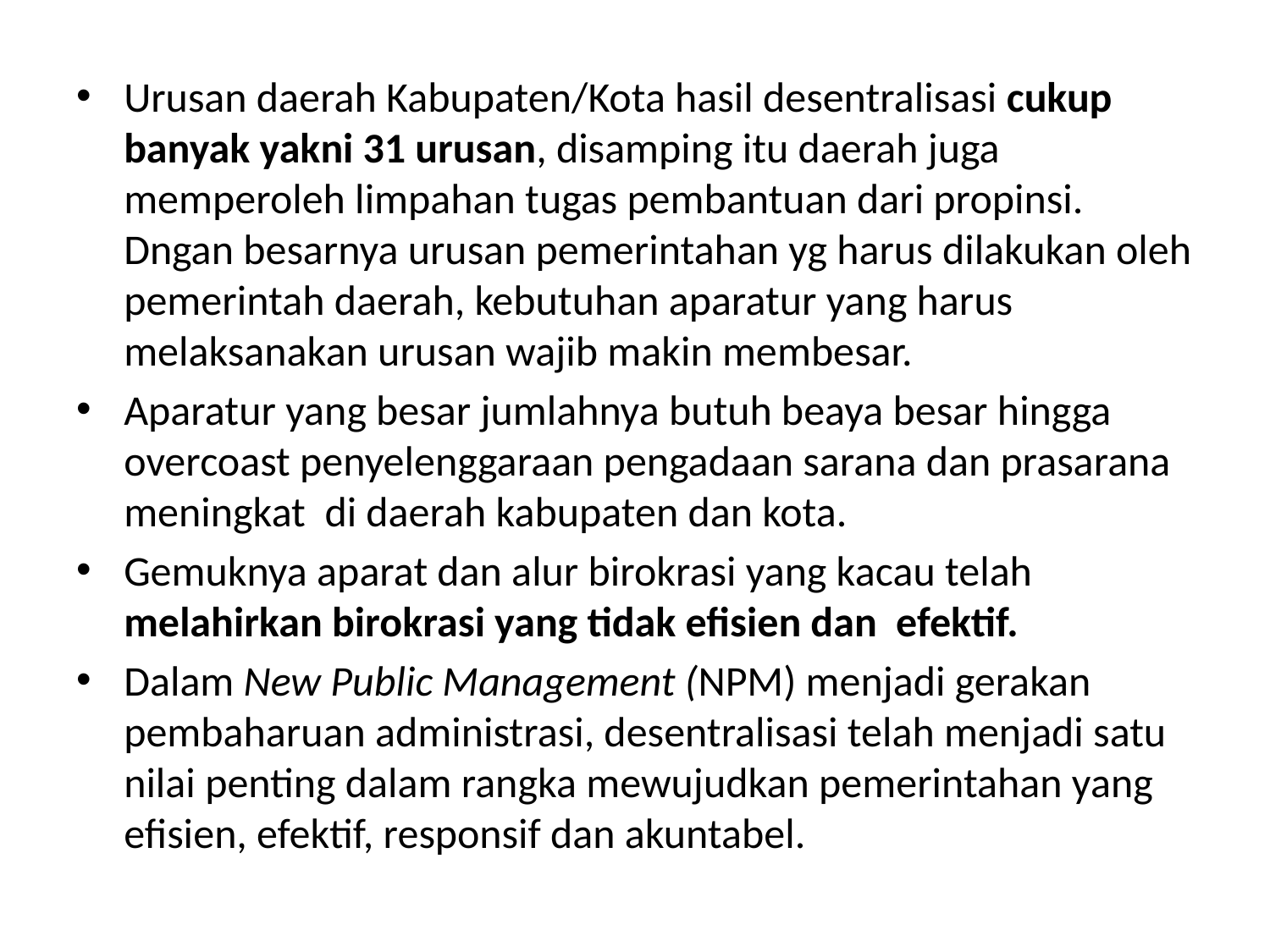

#
Urusan daerah Kabupaten/Kota hasil desentralisasi cukup banyak yakni 31 urusan, disamping itu daerah juga memperoleh limpahan tugas pembantuan dari propinsi. Dngan besarnya urusan pemerintahan yg harus dilakukan oleh pemerintah daerah, kebutuhan aparatur yang harus melaksanakan urusan wajib makin membesar.
Aparatur yang besar jumlahnya butuh beaya besar hingga overcoast penyelenggaraan pengadaan sarana dan prasarana meningkat  di daerah kabupaten dan kota.
Gemuknya aparat dan alur birokrasi yang kacau telah melahirkan birokrasi yang tidak efisien dan  efektif.
Dalam New Public Management (NPM) menjadi gerakan pembaharuan administrasi, desentralisasi telah menjadi satu nilai penting dalam rangka mewujudkan pemerintahan yang efisien, efektif, responsif dan akuntabel.